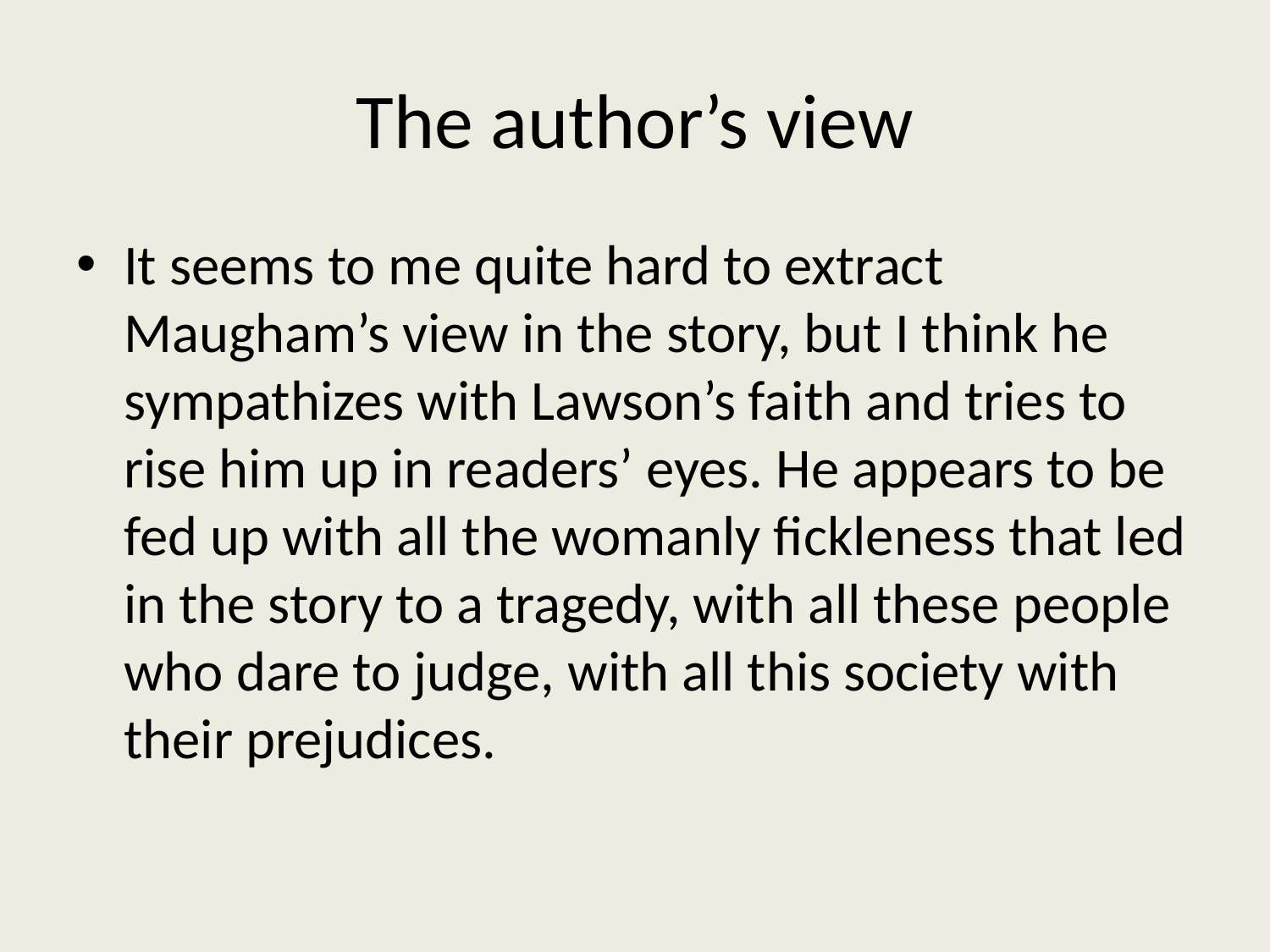

# The author’s view
It seems to me quite hard to extract Maugham’s view in the story, but I think he sympathizes with Lawson’s faith and tries to rise him up in readers’ eyes. He appears to be fed up with all the womanly fickleness that led in the story to a tragedy, with all these people who dare to judge, with all this society with their prejudices.